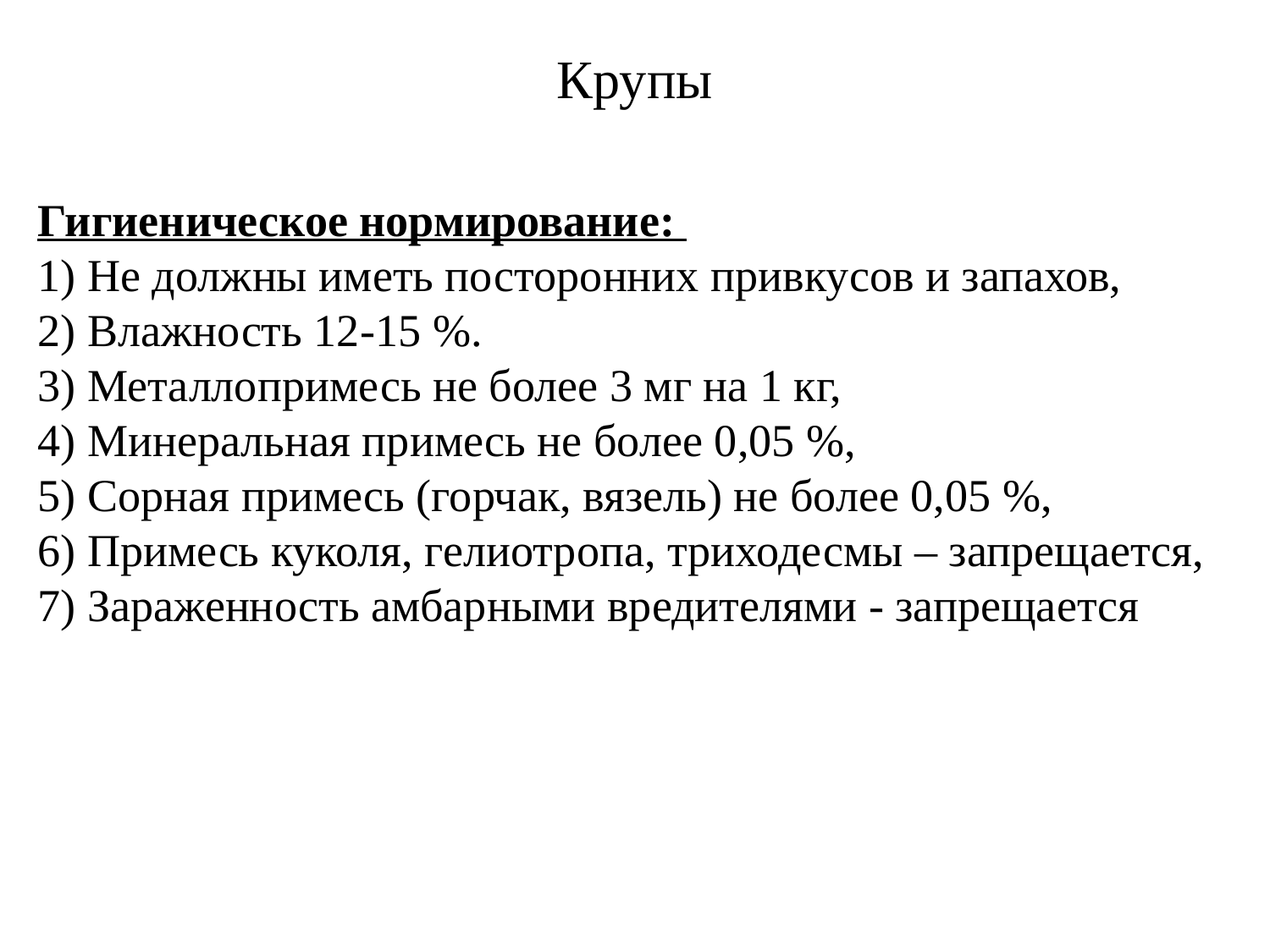

# Крупы

Гигиеническое нормирование:
1) Не должны иметь посторонних привкусов и запахов,
2) Влажность 12-15 %.
3) Металлопримесь не более 3 мг на 1 кг,
4) Минеральная примесь не более 0,05 %,
5) Сорная примесь (горчак, вязель) не более 0,05 %,
6) Примесь куколя, гелиотропа, триходесмы – запрещается,
7) Зараженность амбарными вредителями - запрещается